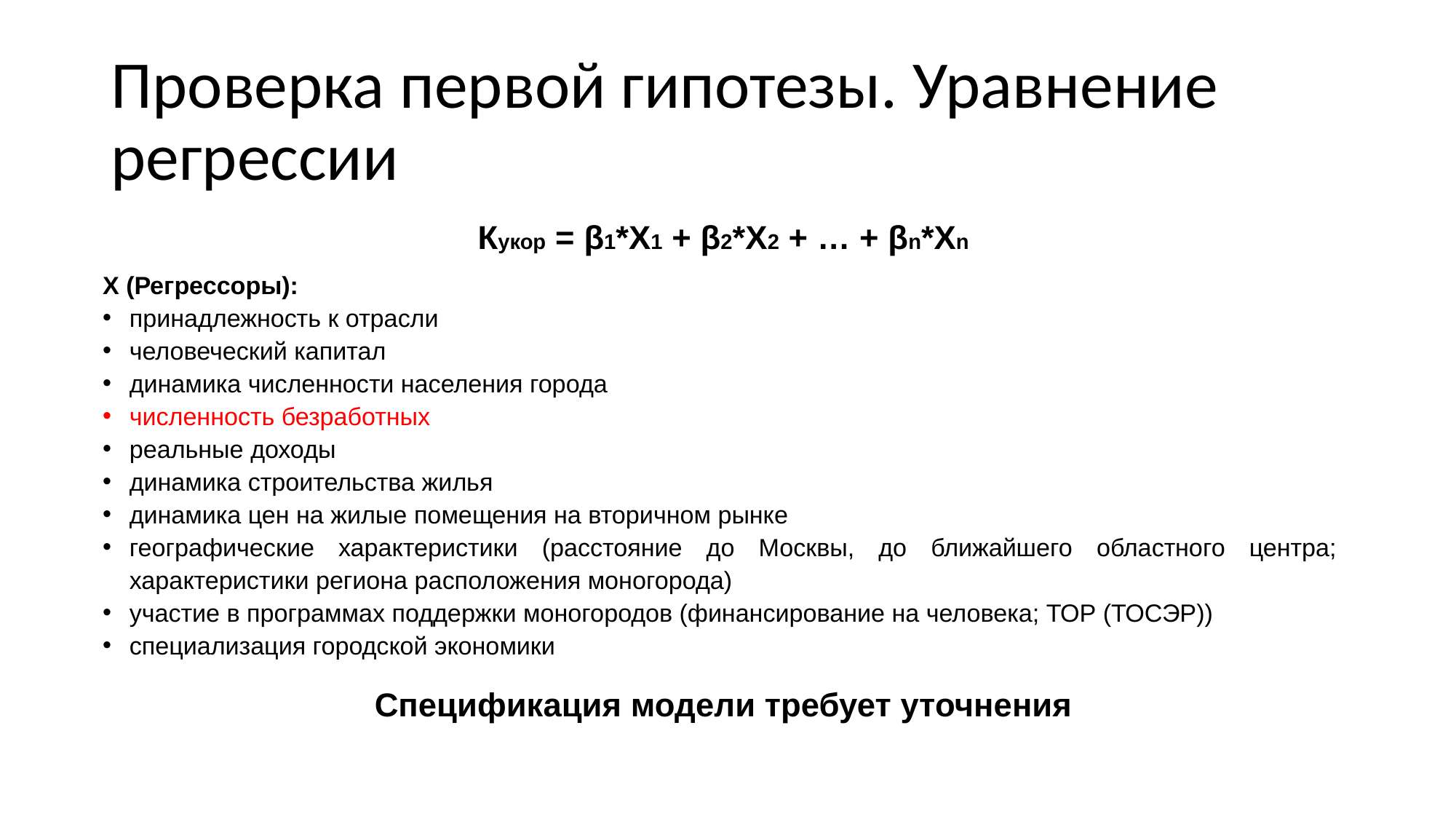

# Проверка первой гипотезы. Уравнение регрессии
Кукор = β1*Х1 + β2*Х2 + … + βn*Хn
Х (Регрессоры):
принадлежность к отрасли
человеческий капитал
динамика численности населения города
численность безработных
реальные доходы
динамика строительства жилья
динамика цен на жилые помещения на вторичном рынке
географические характеристики (расстояние до Москвы, до ближайшего областного центра; характеристики региона расположения моногорода)
участие в программах поддержки моногородов (финансирование на человека; ТОР (ТОСЭР))
специализация городской экономики
Спецификация модели требует уточнения